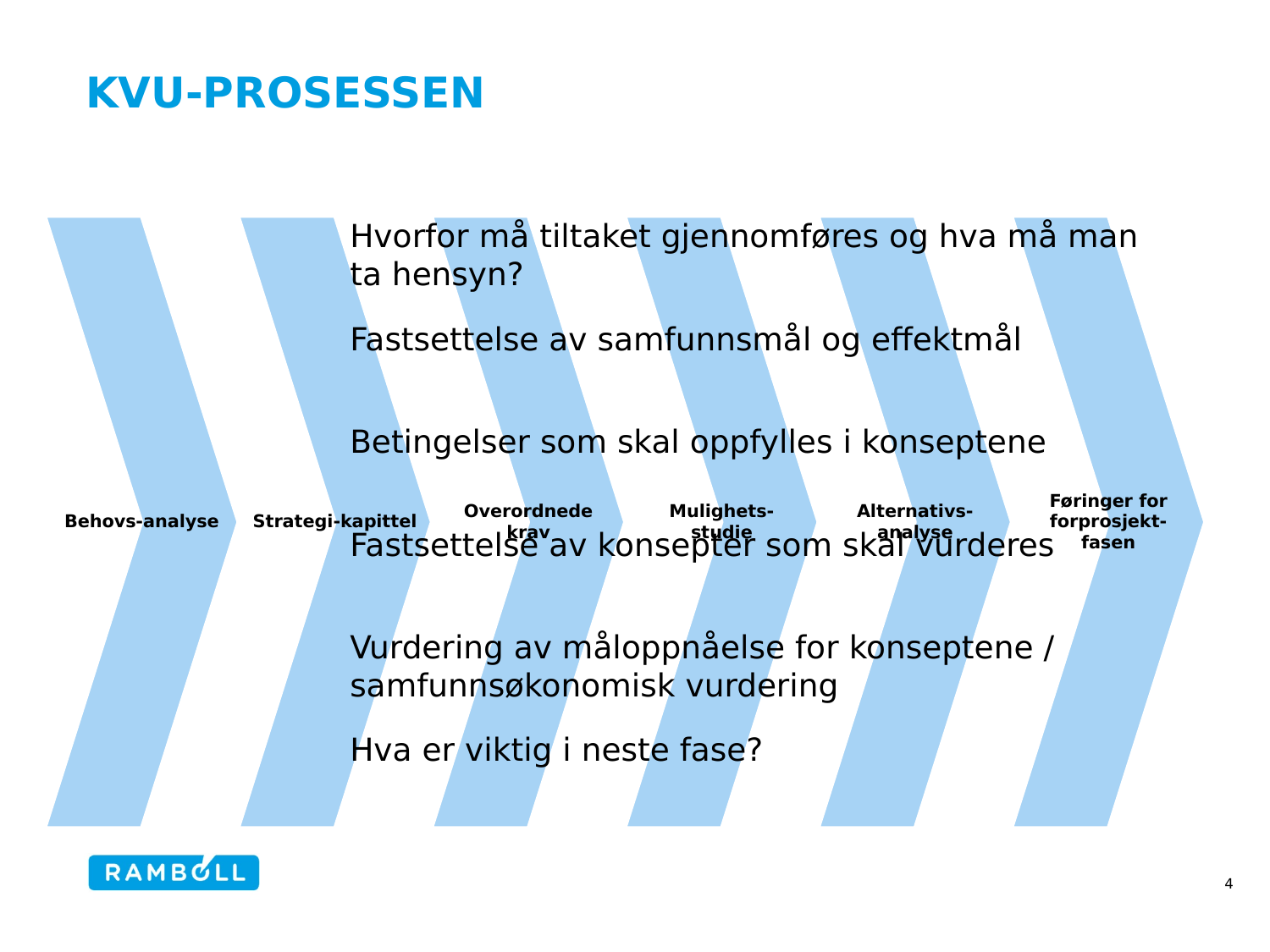

# KVU-prosessen
Behovs-analyse
Strategi-kapittel
Overordnede krav
Mulighets-studie
Alternativs-analyse
Føringer for forprosjekt-fasen
Hvorfor må tiltaket gjennomføres og hva må man ta hensyn?
Fastsettelse av samfunnsmål og effektmål
Betingelser som skal oppfylles i konseptene
Fastsettelse av konsepter som skal vurderes
Vurdering av måloppnåelse for konseptene / samfunnsøkonomisk vurdering
Hva er viktig i neste fase?
4